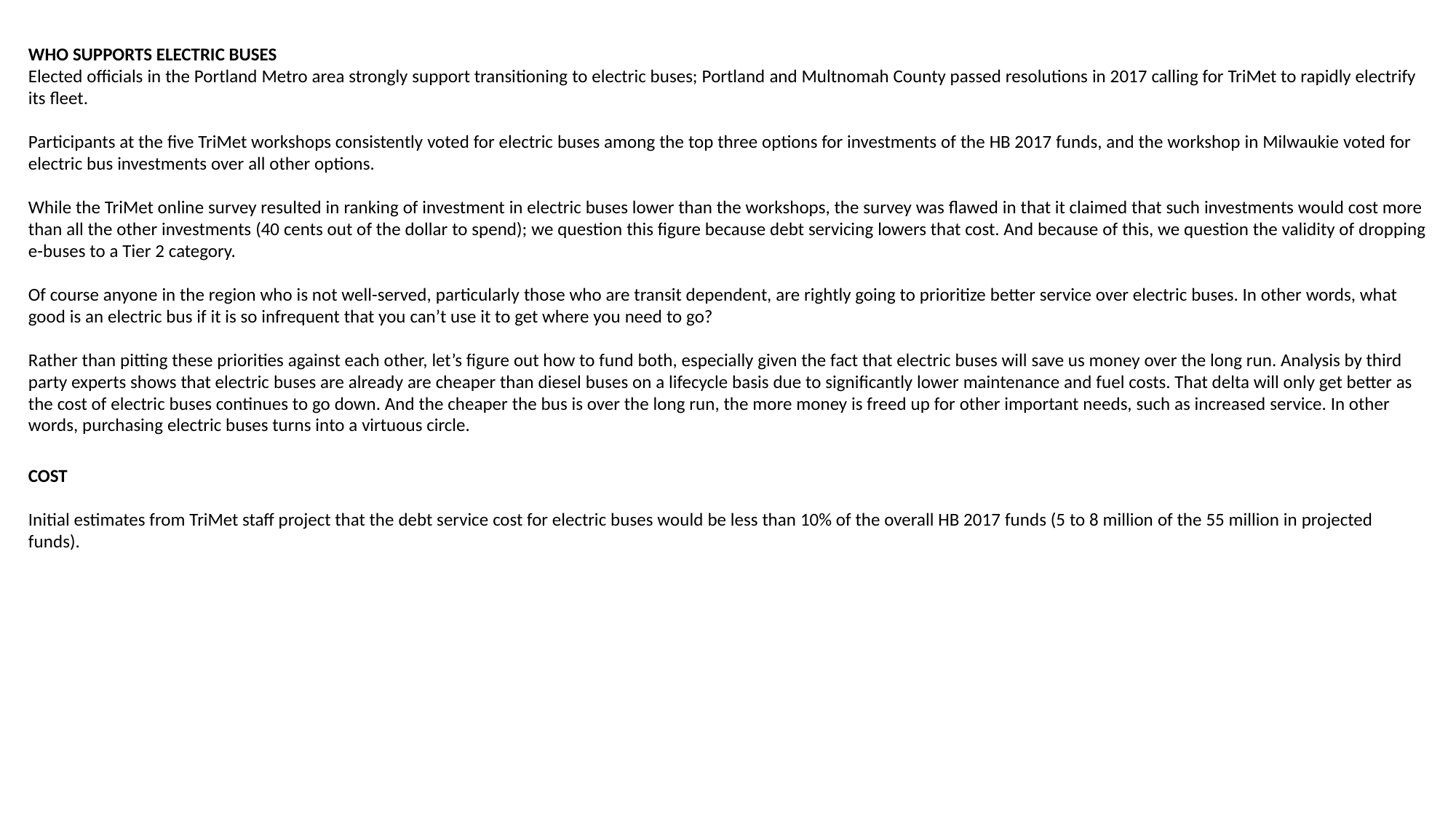

WHO SUPPORTS ELECTRIC BUSES
Elected officials in the Portland Metro area strongly support transitioning to electric buses; Portland and Multnomah County passed resolutions in 2017 calling for TriMet to rapidly electrify its fleet.

Participants at the five TriMet workshops consistently voted for electric buses among the top three options for investments of the HB 2017 funds, and the workshop in Milwaukie voted for electric bus investments over all other options.

While the TriMet online survey resulted in ranking of investment in electric buses lower than the workshops, the survey was flawed in that it claimed that such investments would cost more than all the other investments (40 cents out of the dollar to spend); we question this figure because debt servicing lowers that cost. And because of this, we question the validity of dropping e-buses to a Tier 2 category.

Of course anyone in the region who is not well-served, particularly those who are transit dependent, are rightly going to prioritize better service over electric buses. In other words, what good is an electric bus if it is so infrequent that you can’t use it to get where you need to go?

Rather than pitting these priorities against each other, let’s figure out how to fund both, especially given the fact that electric buses will save us money over the long run. Analysis by third party experts shows that electric buses are already are cheaper than diesel buses on a lifecycle basis due to significantly lower maintenance and fuel costs. That delta will only get better as the cost of electric buses continues to go down. And the cheaper the bus is over the long run, the more money is freed up for other important needs, such as increased service. In other words, purchasing electric buses turns into a virtuous circle.

COST

Initial estimates from TriMet staff project that the debt service cost for electric buses would be less than 10% of the overall HB 2017 funds (5 to 8 million of the 55 million in projected funds).